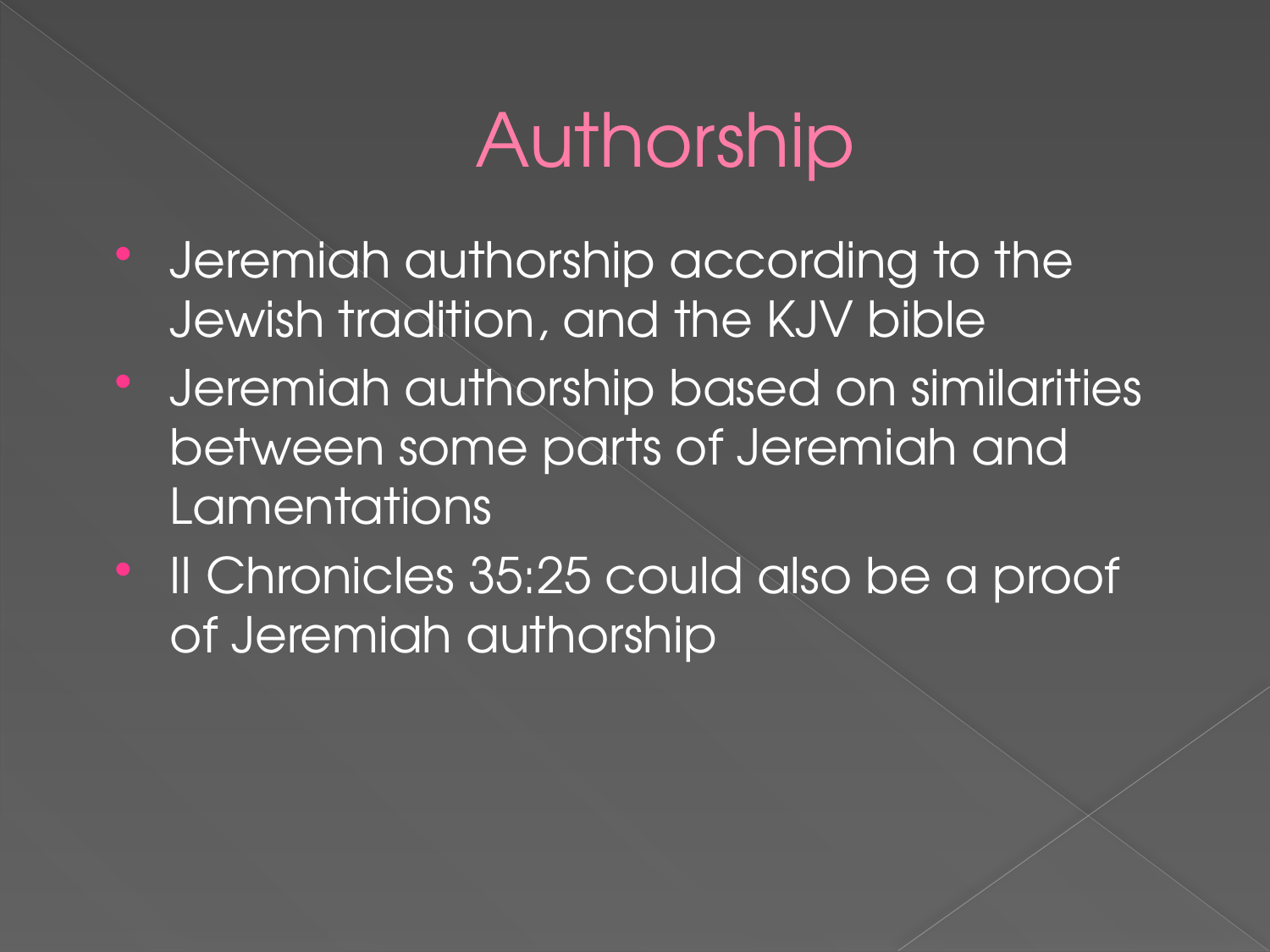

# Authorship
Jeremiah authorship according to the Jewish tradition, and the KJV bible
Jeremiah authorship based on similarities between some parts of Jeremiah and Lamentations
II Chronicles 35:25 could also be a proof of Jeremiah authorship